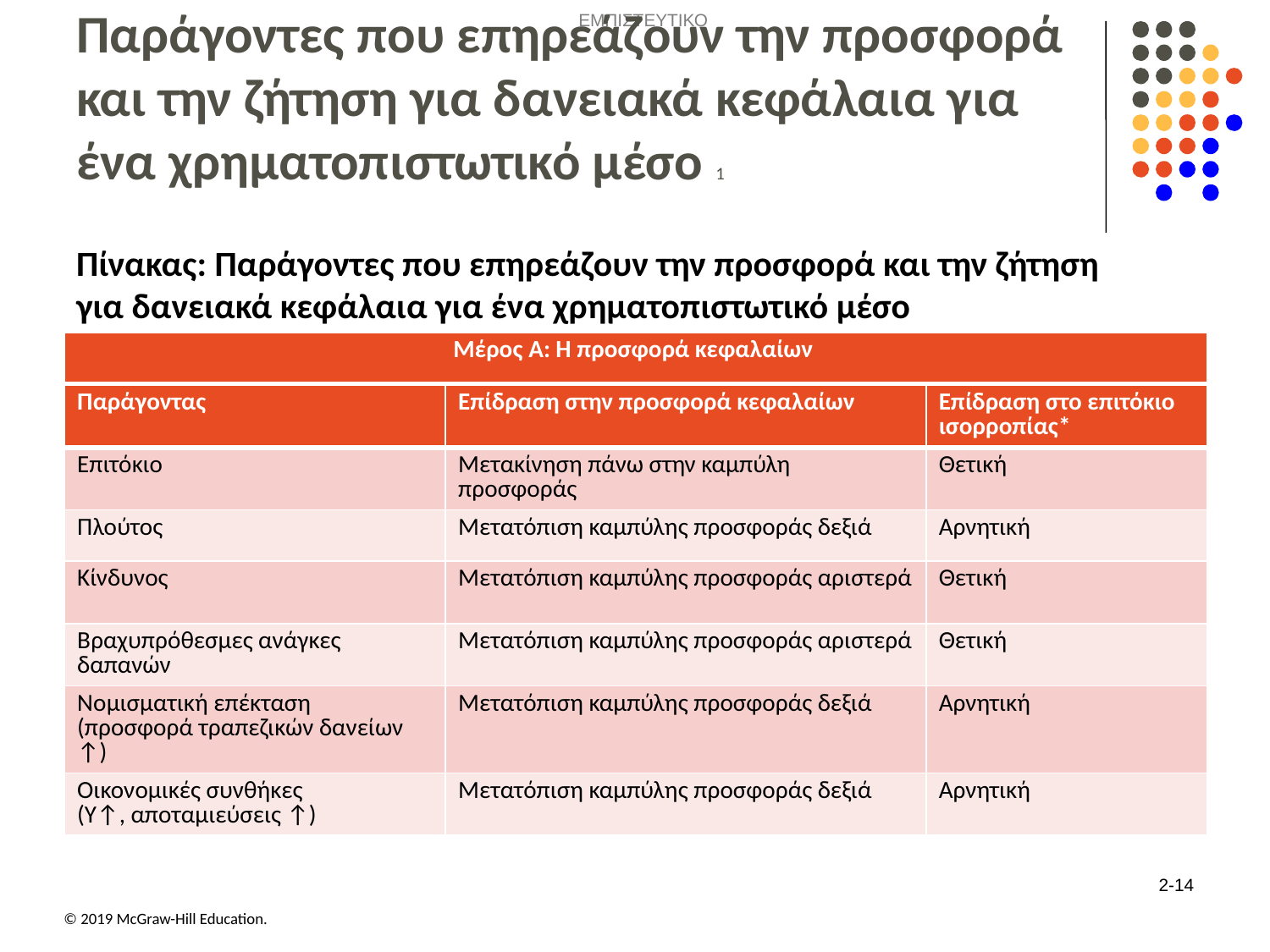

# Παράγοντες που επηρεάζουν την προσφορά και την ζήτηση για δανειακά κεφάλαια για ένα χρηματοπιστωτικό μέσο 1
Πίνακας: Παράγοντες που επηρεάζουν την προσφορά και την ζήτηση για δανειακά κεφάλαια για ένα χρηματοπιστωτικό μέσο
| Μέρος A: Η προσφορά κεφαλαίων |
| --- |
| Παράγοντας | Επίδραση στην προσφορά κεφαλαίων | Επίδραση στο επιτόκιο ισορροπίας\* |
| --- | --- | --- |
| Επιτόκιο | Μετακίνηση πάνω στην καμπύλη προσφοράς | Θετική |
| Πλούτος | Μετατόπιση καμπύλης προσφοράς δεξιά | Αρνητική |
| Κίνδυνος | Μετατόπιση καμπύλης προσφοράς αριστερά | Θετική |
| Βραχυπρόθεσμες ανάγκες δαπανών | Μετατόπιση καμπύλης προσφοράς αριστερά | Θετική |
| Νομισματική επέκταση (προσφορά τραπεζικών δανείων ↑) | Μετατόπιση καμπύλης προσφοράς δεξιά | Αρνητική |
| Οικονομικές συνθήκες (Υ↑, αποταμιεύσεις ↑) | Μετατόπιση καμπύλης προσφοράς δεξιά | Αρνητική |
2-14